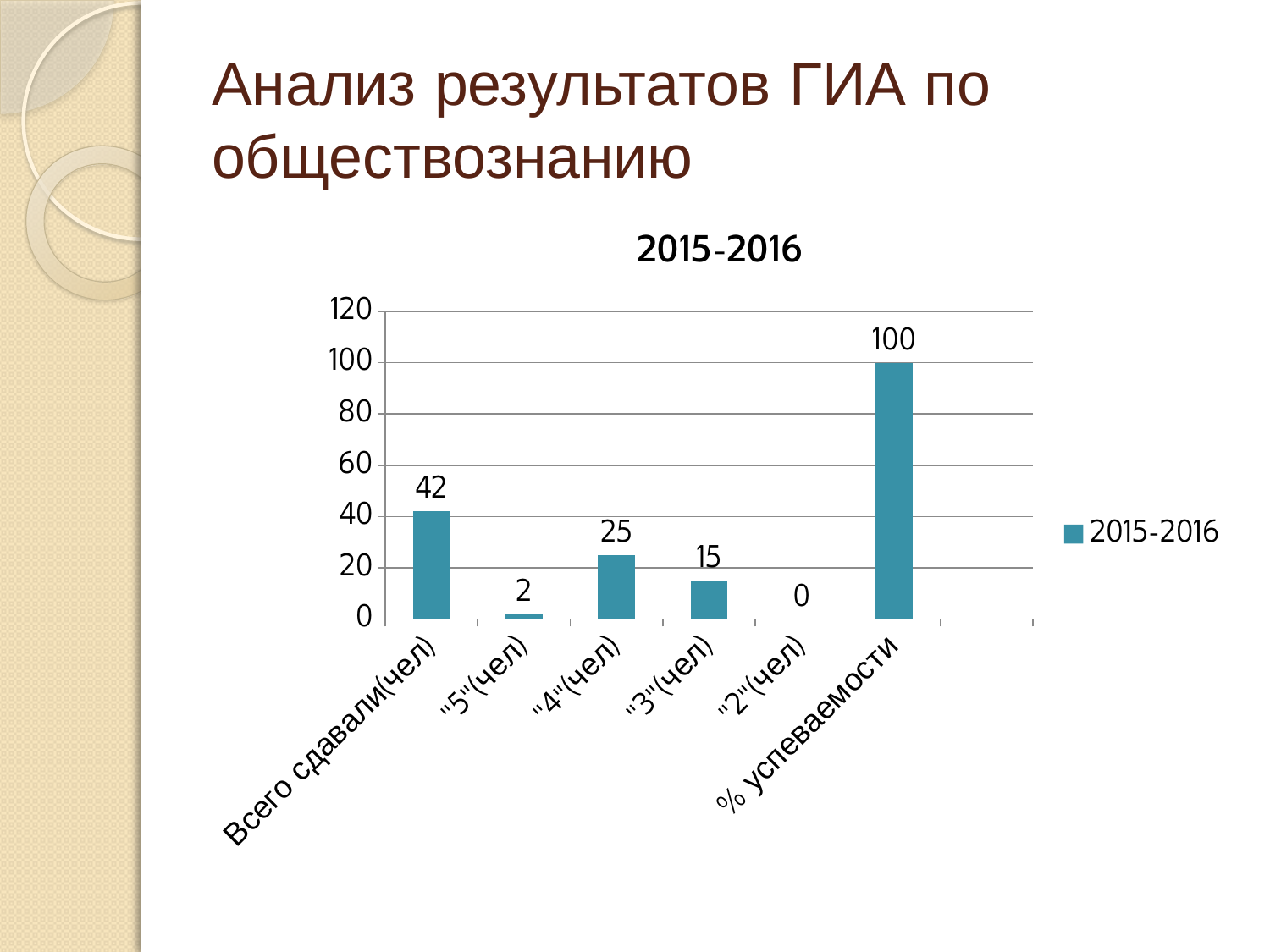

# Анализ результатов ГИА по обществознанию

### Chart:

| Category | 2015-2016 |
|---|---|
| Всего сдавали(чел) | 42.0 |
| "5"(чел) | 2.0 |
| "4"(чел) | 25.0 |
| "3"(чел) | 15.0 |
| "2"(чел) | 0.0 |
| % успеваемости | 100.0 |